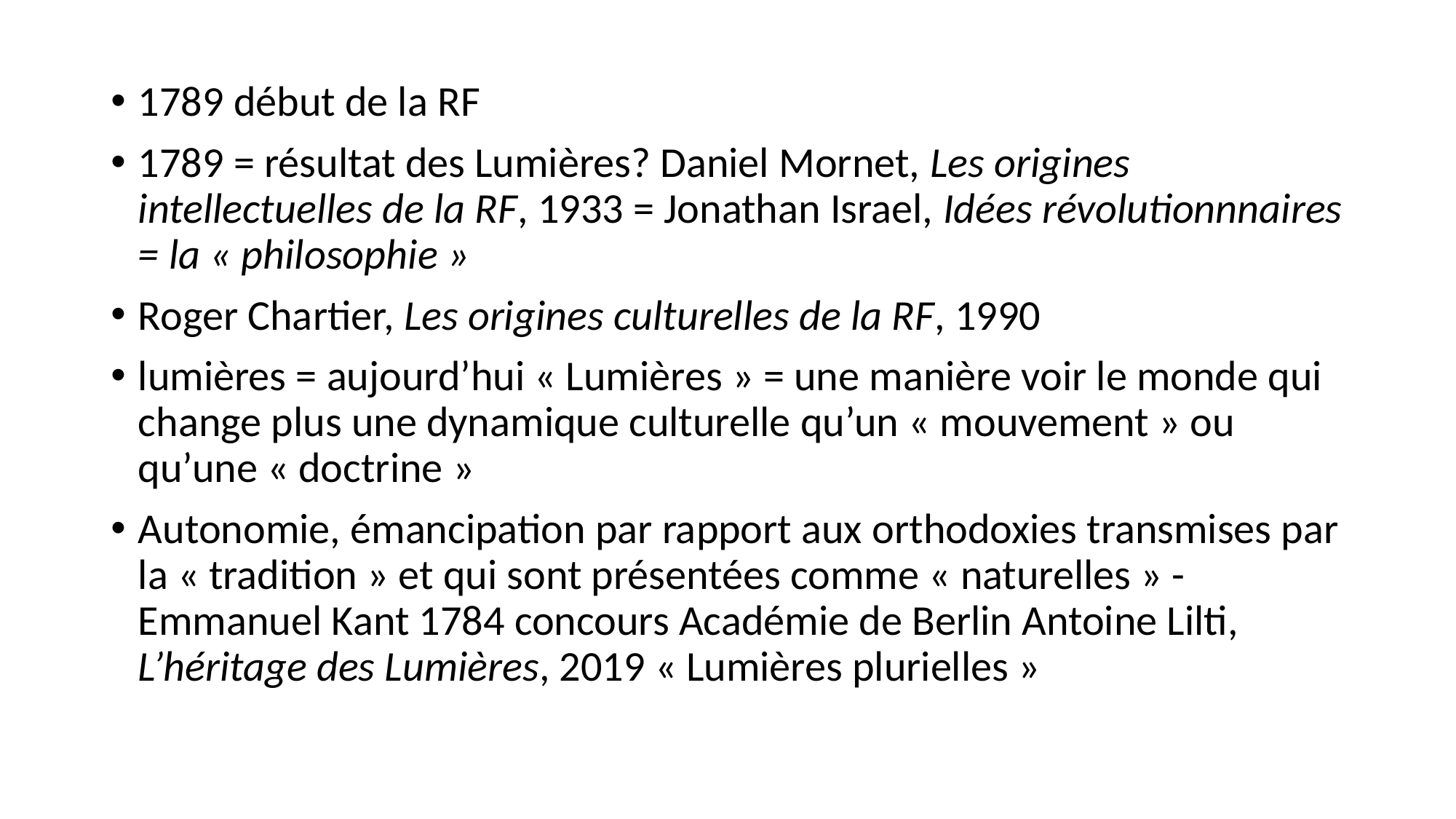

1789 début de la RF
1789 = résultat des Lumières? Daniel Mornet, Les origines intellectuelles de la RF, 1933 = Jonathan Israel, Idées révolutionnnaires = la « philosophie »
Roger Chartier, Les origines culturelles de la RF, 1990
lumières = aujourd’hui « Lumières » = une manière voir le monde qui change plus une dynamique culturelle qu’un « mouvement » ou qu’une « doctrine »
Autonomie, émancipation par rapport aux orthodoxies transmises par la « tradition » et qui sont présentées comme « naturelles » - Emmanuel Kant 1784 concours Académie de Berlin Antoine Lilti, L’héritage des Lumières, 2019 « Lumières plurielles »